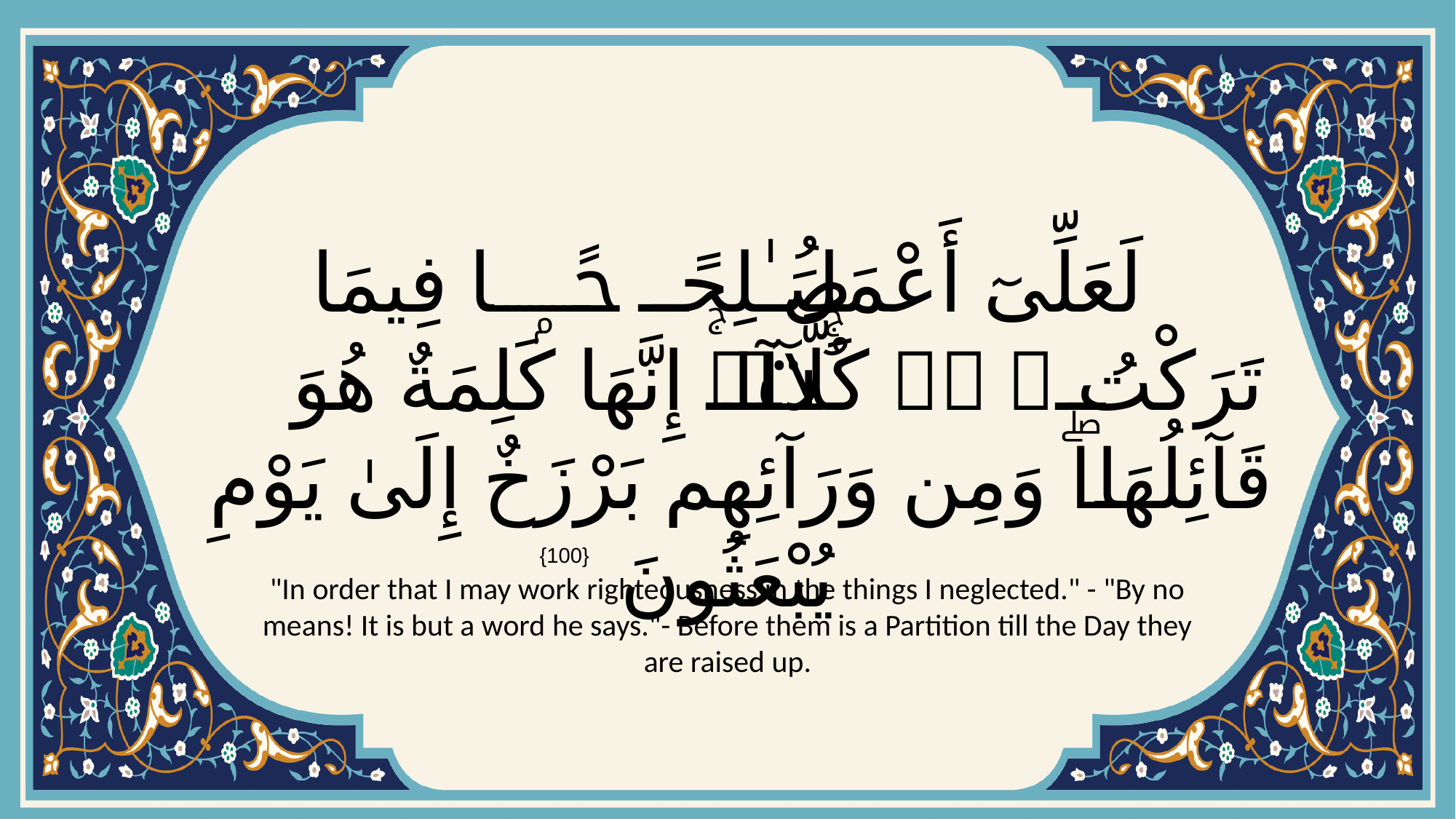

# لَعَلِّىٓ أَعْمَلُ صَـٰلِحًۭا فِيمَا تَرَكْتُۚ كَلَّآۚ إِنَّهَا كَلِمَةٌ هُوَ قَآئِلُهَاۖ وَمِن وَرَآئِهِم بَرْزَخٌ إِلَىٰ يَوْمِ يُبْعَثُونَ
{100}
"In order that I may work righteousness in the things I neglected." - "By no means! It is but a word he says."- Before them is a Partition till the Day they are raised up.